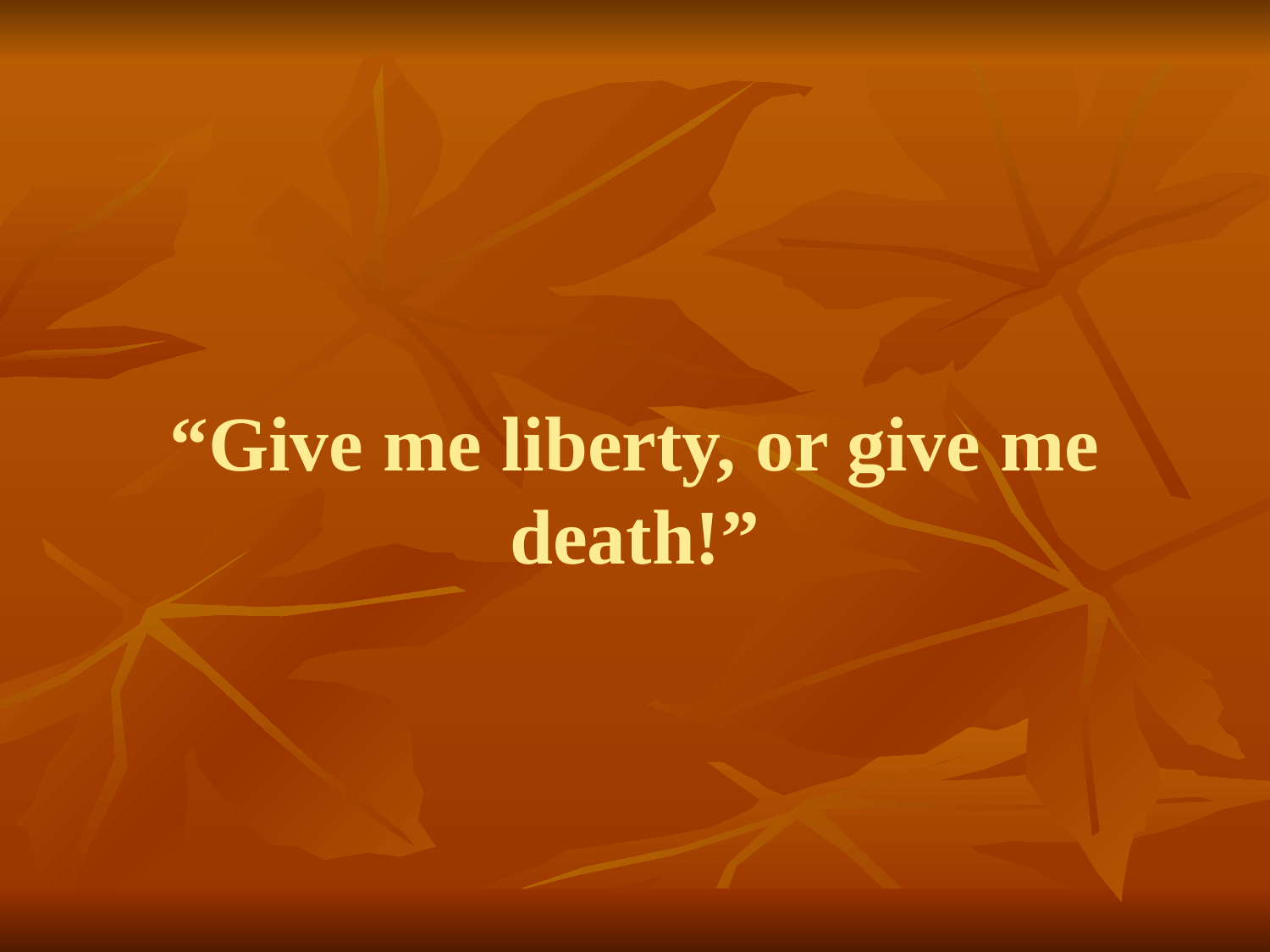

# “Give me liberty, or give me death!”